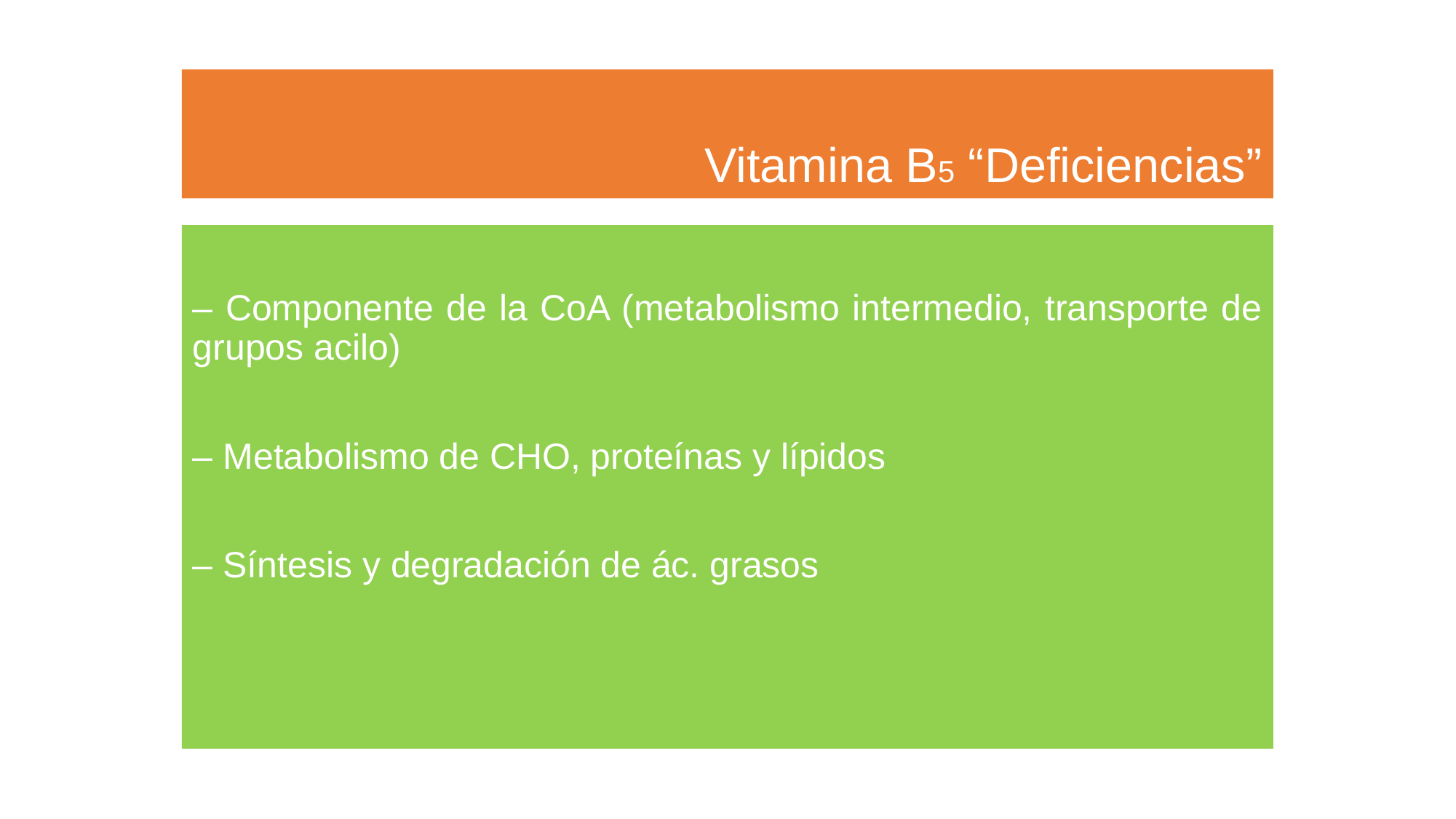

# Vitamina B5 “Deficiencias”

– Componente de la CoA (metabolismo intermedio, transporte de grupos acilo)

– Metabolismo de CHO, proteínas y lípidos

– Síntesis y degradación de ác. grasos